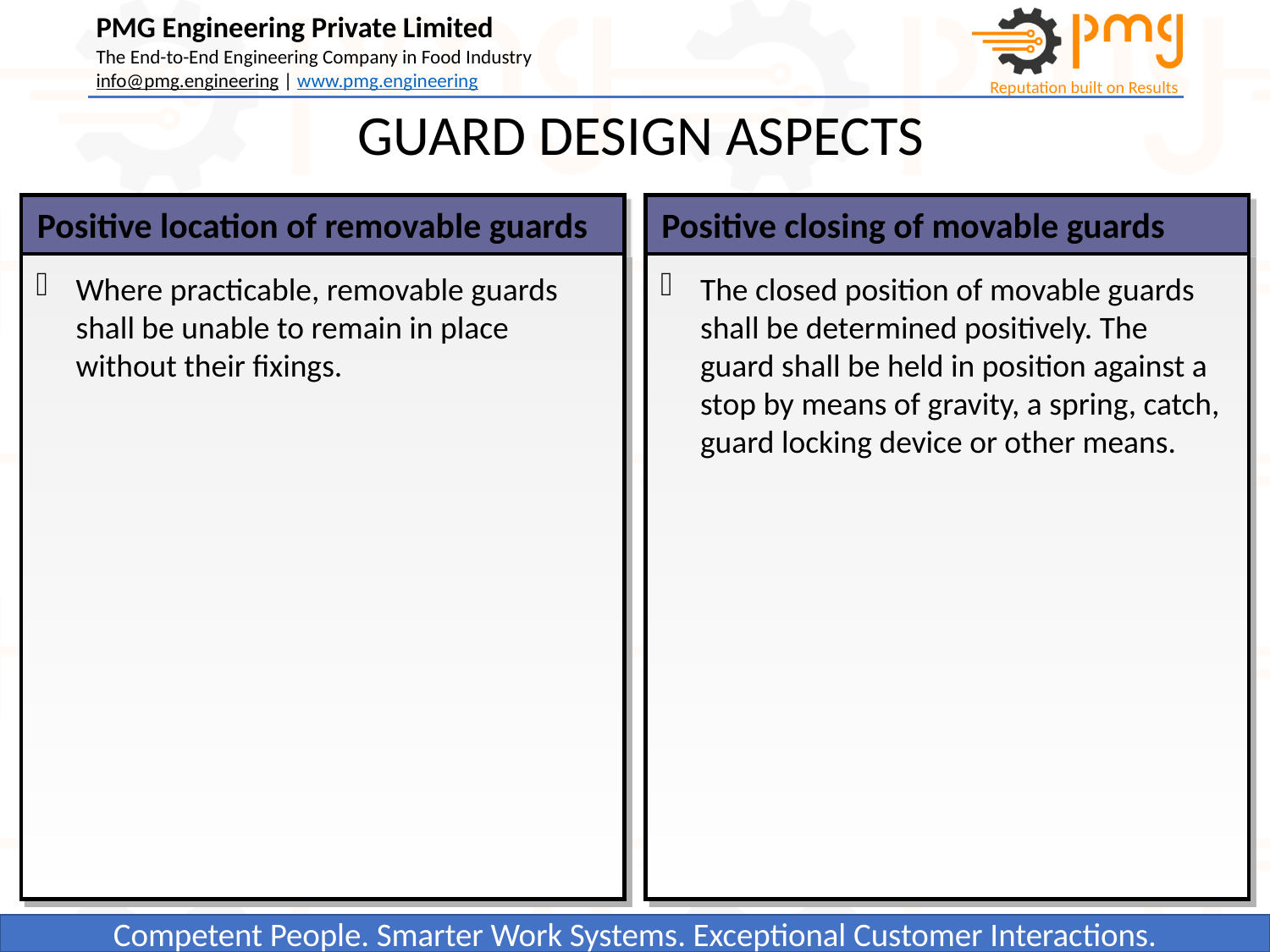

GUARD DESIGN ASPECTS
  Positive location of removable guards
  Positive closing of movable guards
Where practicable, removable guards shall be unable to remain in place without their fixings.
The closed position of movable guards shall be determined positively. The guard shall be held in position against a stop by means of gravity, a spring, catch, guard locking device or other means.